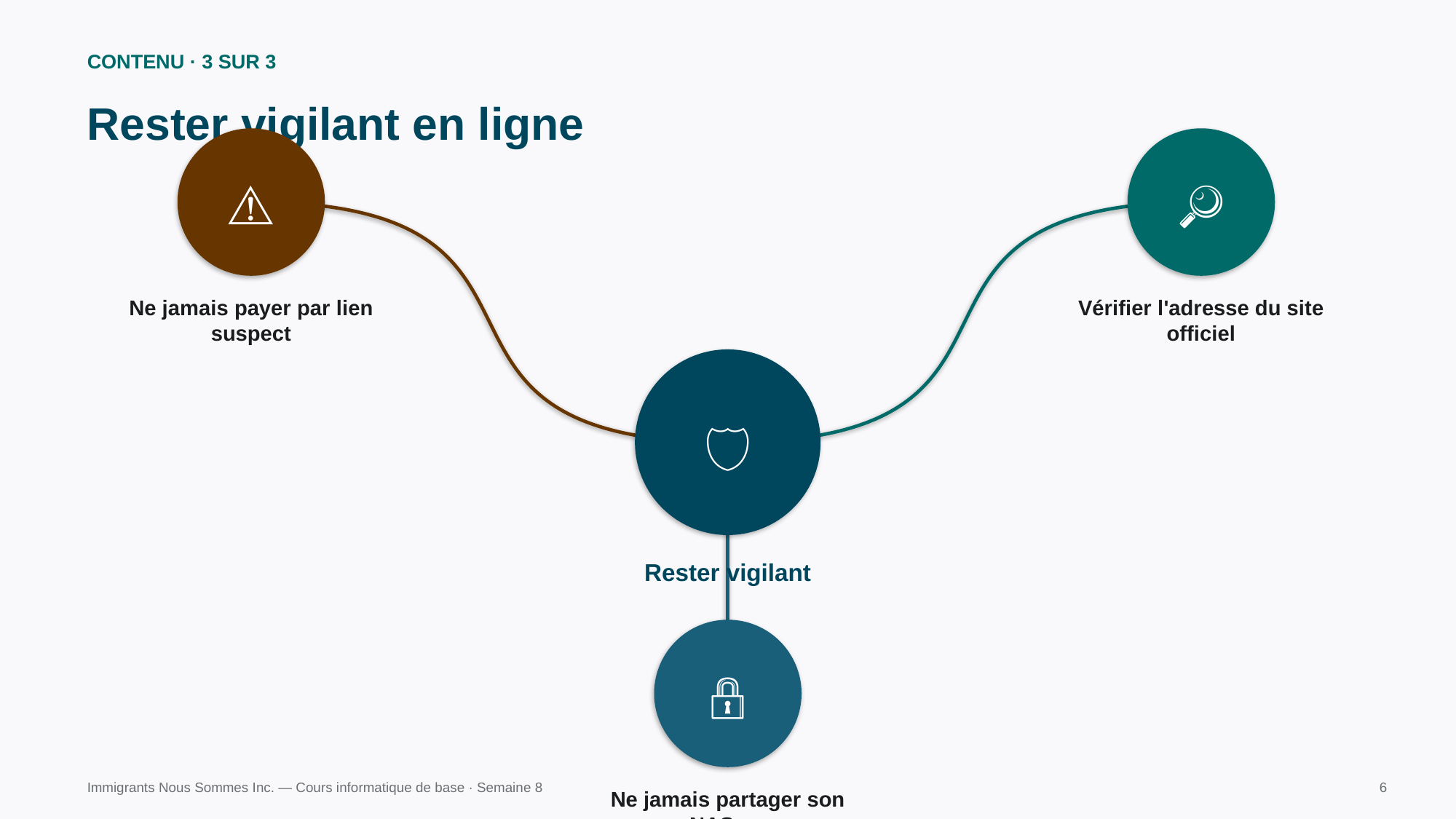

CONTENU · 3 SUR 3
Rester vigilant en ligne
⚠️
🔎
Ne jamais payer par lien suspect
Vérifier l'adresse du site officiel
🛡️
Rester vigilant
🔒
Immigrants Nous Sommes Inc. — Cours informatique de base · Semaine 8
6
Ne jamais partager son NAS ou
ses infos bancaires